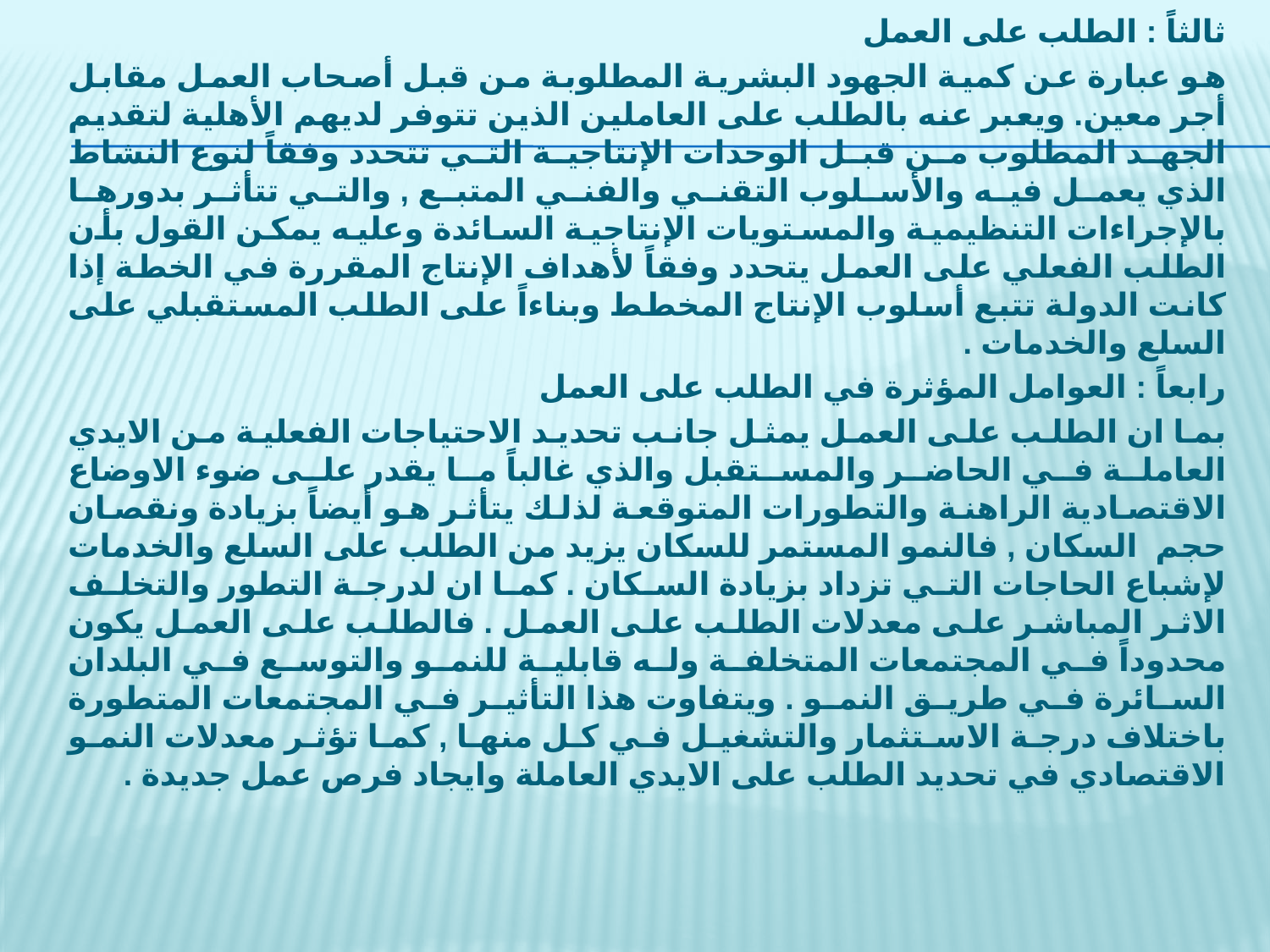

ثالثاً : الطلب على العمل
هو عبارة عن كمية الجهود البشرية المطلوبة من قبل أصحاب العمل مقابل أجر معين. ويعبر عنه بالطلب على العاملين الذين تتوفر لديهم الأهلية لتقديم الجهد المطلوب من قبل الوحدات الإنتاجية التي تتحدد وفقاً لنوع النشاط الذي يعمل فيه والأسلوب التقني والفني المتبع , والتي تتأثر بدورها بالإجراءات التنظيمية والمستويات الإنتاجية السائدة وعليه يمكن القول بأن الطلب الفعلي على العمل يتحدد وفقاً لأهداف الإنتاج المقررة في الخطة إذا كانت الدولة تتبع أسلوب الإنتاج المخطط وبناءاً على الطلب المستقبلي على السلع والخدمات .
رابعاً : العوامل المؤثرة في الطلب على العمل
بما ان الطلب على العمل يمثل جانب تحديد الاحتياجات الفعلية من الايدي العاملة في الحاضر والمستقبل والذي غالباً ما يقدر على ضوء الاوضاع الاقتصادية الراهنة والتطورات المتوقعة لذلك يتأثر هو أيضاً بزيادة ونقصان حجم  السكان , فالنمو المستمر للسكان يزيد من الطلب على السلع والخدمات لإشباع الحاجات التي تزداد بزيادة السكان . كما ان لدرجة التطور والتخلف الاثر المباشر على معدلات الطلب على العمل . فالطلب على العمل يكون محدوداً في المجتمعات المتخلفة وله قابلية للنمو والتوسع في البلدان السائرة في طريق النمو . ويتفاوت هذا التأثير في المجتمعات المتطورة باختلاف درجة الاستثمار والتشغيل في كل منها , كما تؤثر معدلات النمو الاقتصادي في تحديد الطلب على الايدي العاملة وايجاد فرص عمل جديدة .